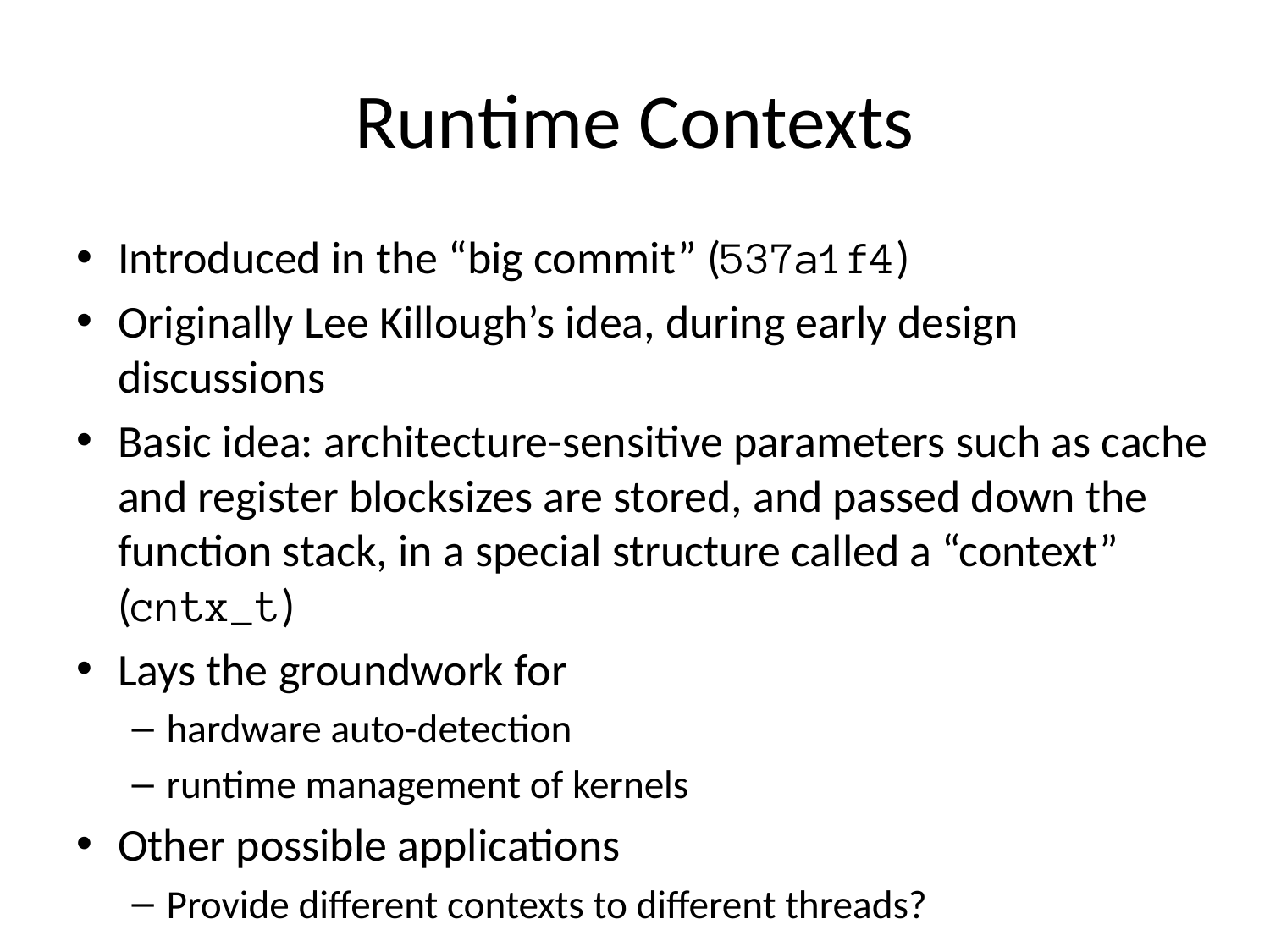

# Runtime Contexts
Introduced in the “big commit” (537a1f4)
Originally Lee Killough’s idea, during early design discussions
Basic idea: architecture-sensitive parameters such as cache and register blocksizes are stored, and passed down the function stack, in a special structure called a “context” (cntx_t)
Lays the groundwork for
hardware auto-detection
runtime management of kernels
Other possible applications
Provide different contexts to different threads?